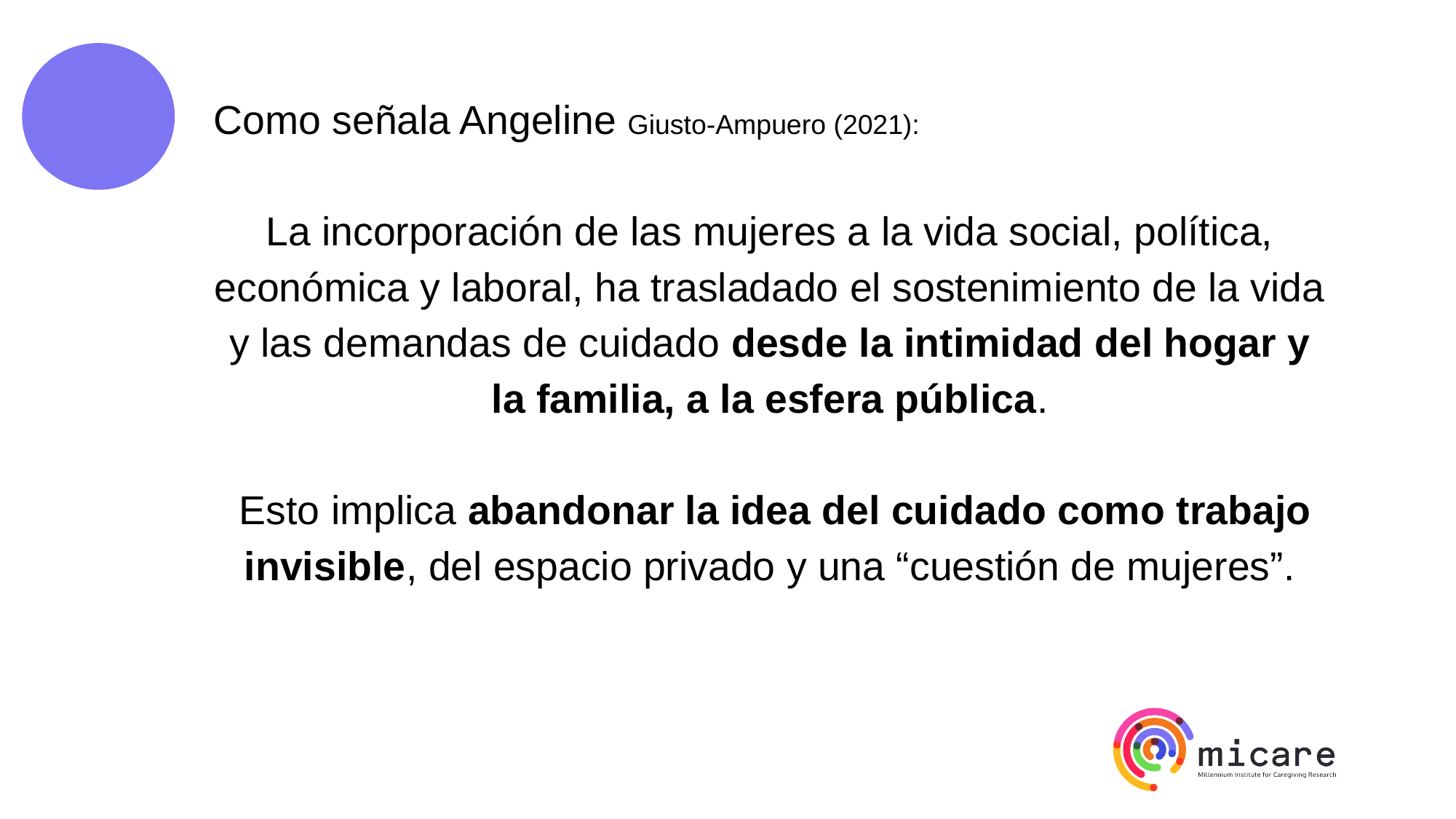

Como señala Angeline Giusto-Ampuero (2021):

La incorporación de las mujeres a la vida social, política, económica y laboral, ha trasladado el sostenimiento de la vida y las demandas de cuidado desde la intimidad del hogar y la familia, a la esfera pública.

 Esto implica abandonar la idea del cuidado como trabajo invisible, del espacio privado y una “cuestión de mujeres”.